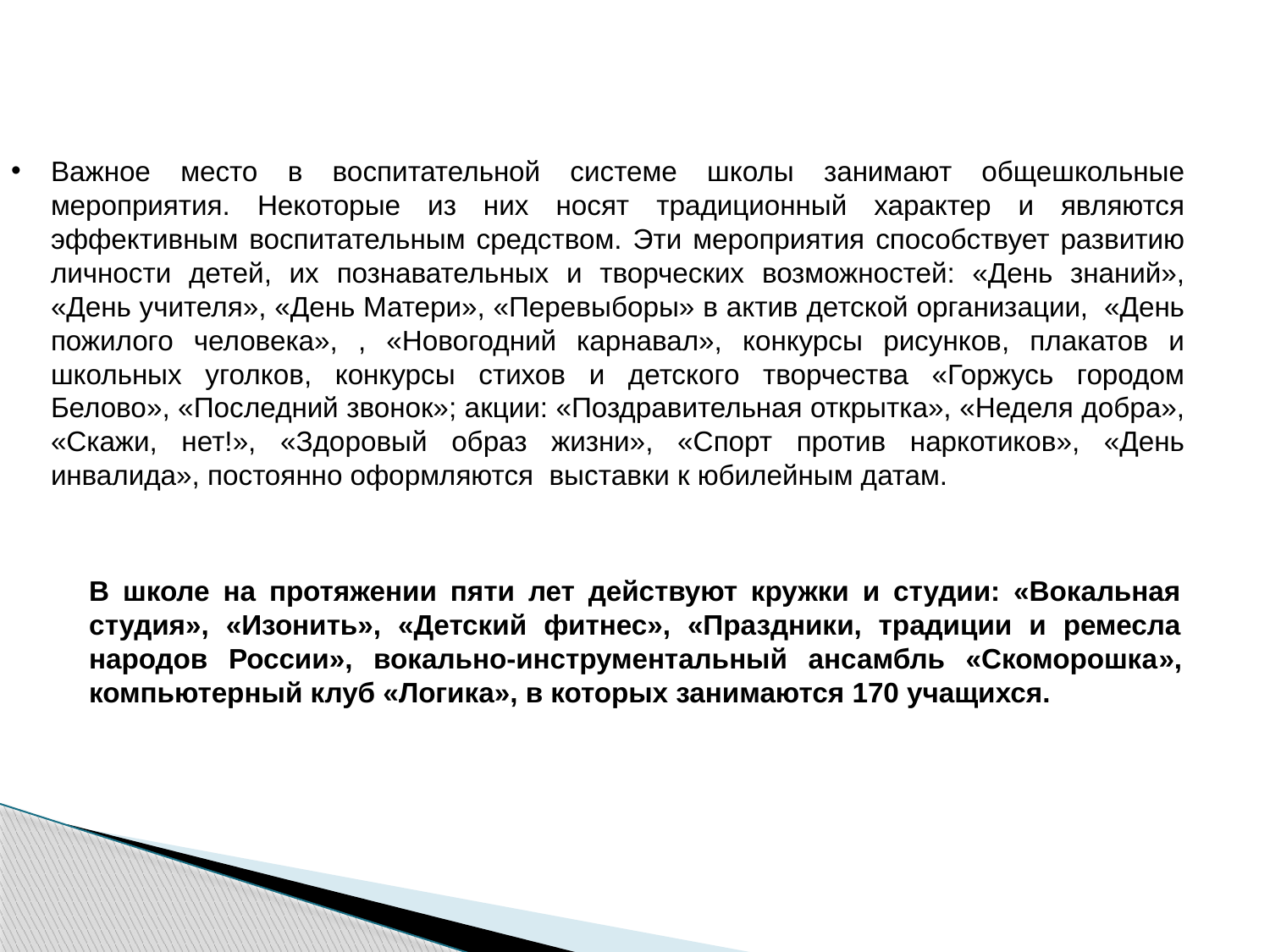

#
Важное место в воспитательной системе школы занимают общешкольные мероприятия. Некоторые из них носят традиционный характер и являются эффективным воспитательным средством. Эти мероприятия способствует развитию личности детей, их познавательных и творческих возможностей: «День знаний», «День учителя», «День Матери», «Перевыборы» в актив детской организации,  «День пожилого человека», , «Новогодний карнавал», конкурсы рисунков, плакатов и школьных уголков, конкурсы стихов и детского творчества «Горжусь городом Белово», «Последний звонок»; акции: «Поздравительная открытка», «Неделя добра», «Скажи, нет!», «Здоровый образ жизни», «Спорт против наркотиков», «День инвалида», постоянно оформляются  выставки к юбилейным датам.
В школе на протяжении пяти лет действуют кружки и студии: «Вокальная студия», «Изонить», «Детский фитнес», «Праздники, традиции и ремесла народов России», вокально-инструментальный ансамбль «Скоморошка», компьютерный клуб «Логика», в которых занимаются 170 учащихся.